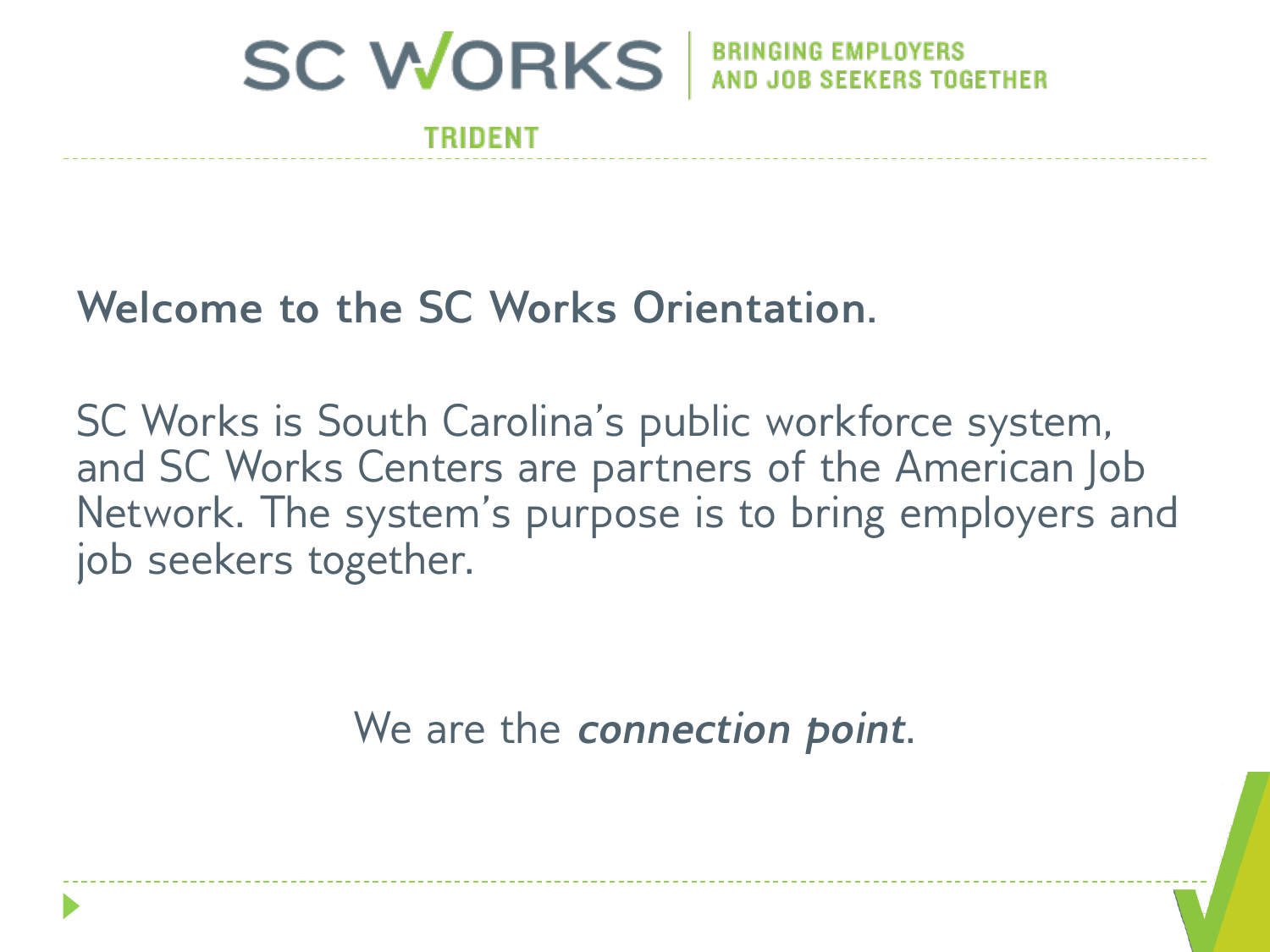

Welcome to the SC Works Orientation.

SC Works is South Carolina’s public workforce system, and SC Works Centers are partners of the American Job Network. The system’s purpose is to bring employers and job seekers together.

We are the connection point.